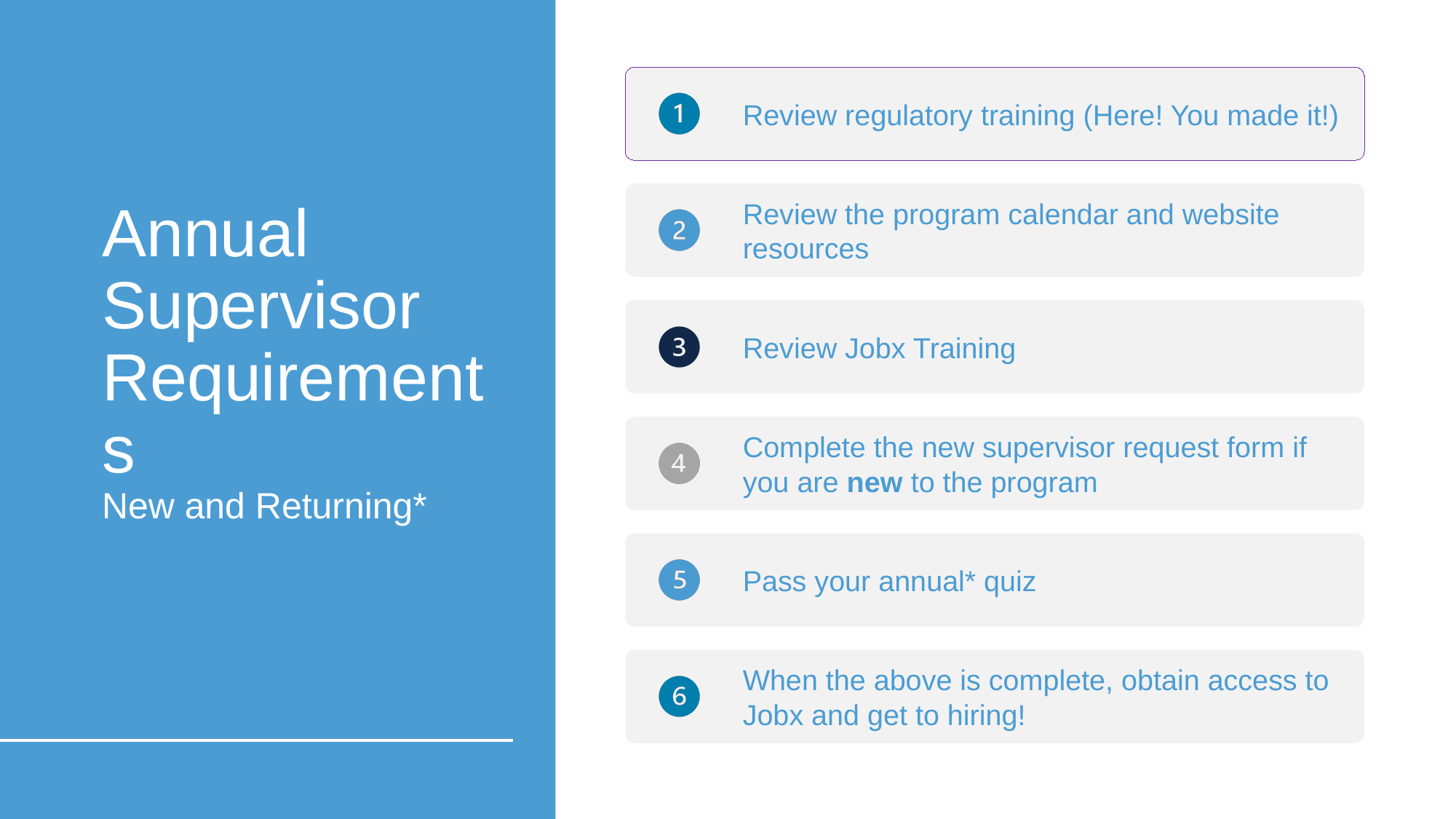

# Annual Supervisor Requirements New and Returning*
Review regulatory training (Here! You made it!)
Review the program calendar and website resources
Review Jobx Training
Complete the new supervisor request form if you are new to the program
Pass your annual* quiz
When the above is complete, obtain access to Jobx and get to hiring!